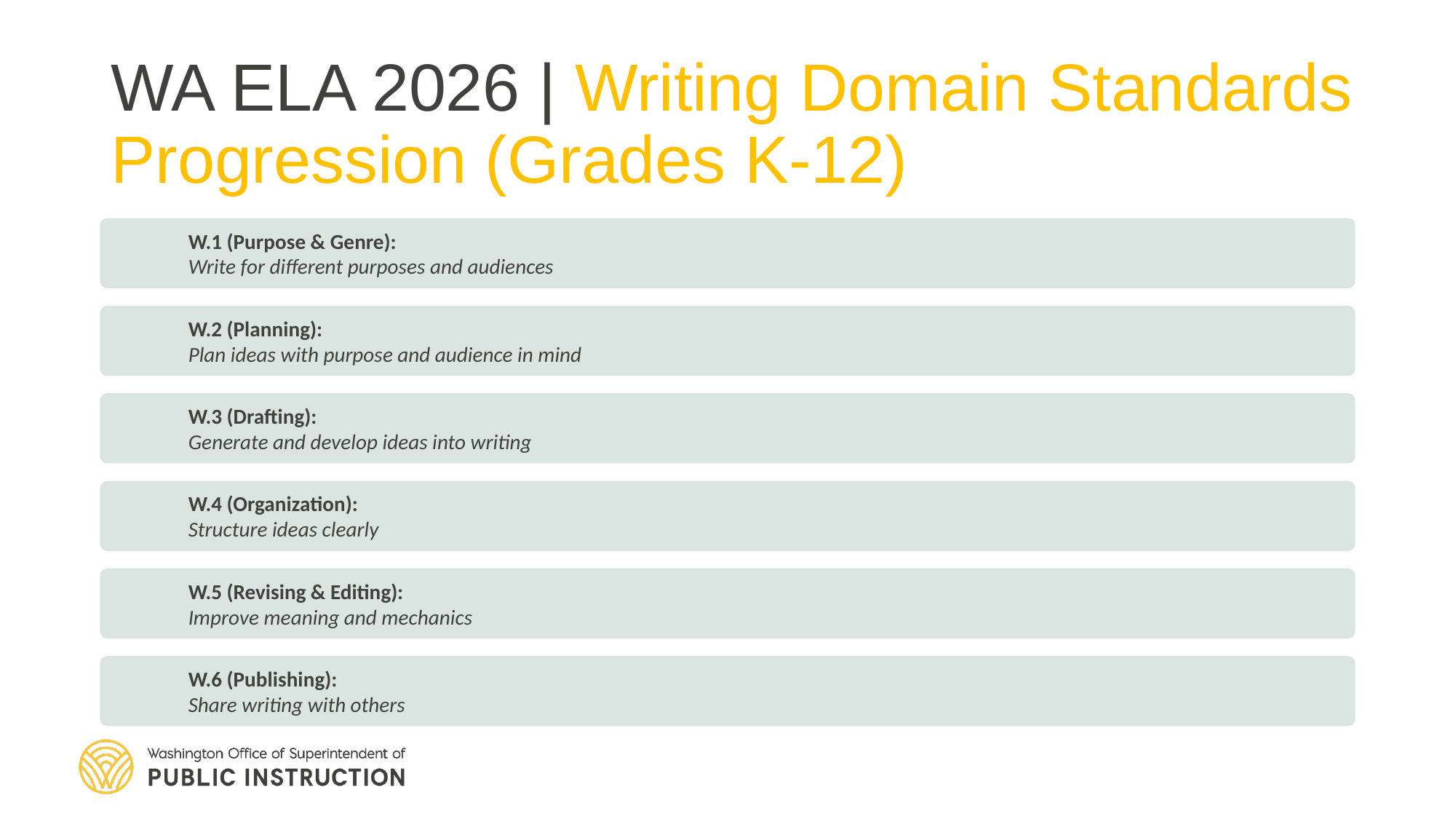

# WA ELA 2026 | Writing Domain Standards Progression (Grades K-12)
W.1 (Purpose & Genre):
Write for different purposes and audiences
W.2 (Planning):
Plan ideas with purpose and audience in mind
W.3 (Drafting):
Generate and develop ideas into writing
W.4 (Organization):
Structure ideas clearly
W.5 (Revising & Editing):
Improve meaning and mechanics
W.6 (Publishing):
Share writing with others